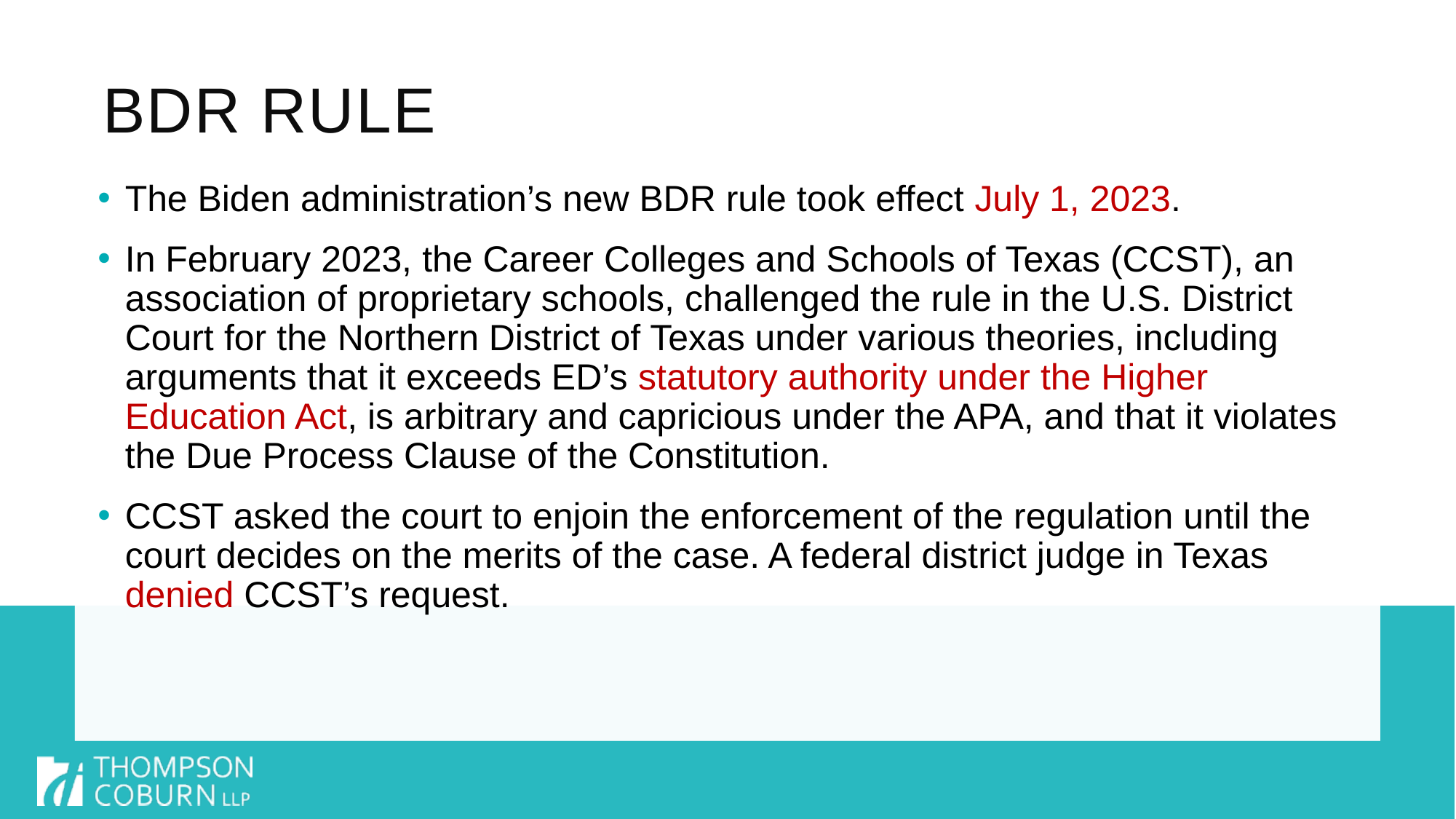

# BDR Rule
The Biden administration’s new BDR rule took effect July 1, 2023.
In February 2023, the Career Colleges and Schools of Texas (CCST), an association of proprietary schools, challenged the rule in the U.S. District Court for the Northern District of Texas under various theories, including arguments that it exceeds ED’s statutory authority under the Higher Education Act, is arbitrary and capricious under the APA, and that it violates the Due Process Clause of the Constitution.
CCST asked the court to enjoin the enforcement of the regulation until the court decides on the merits of the case. A federal district judge in Texas denied CCST’s request.